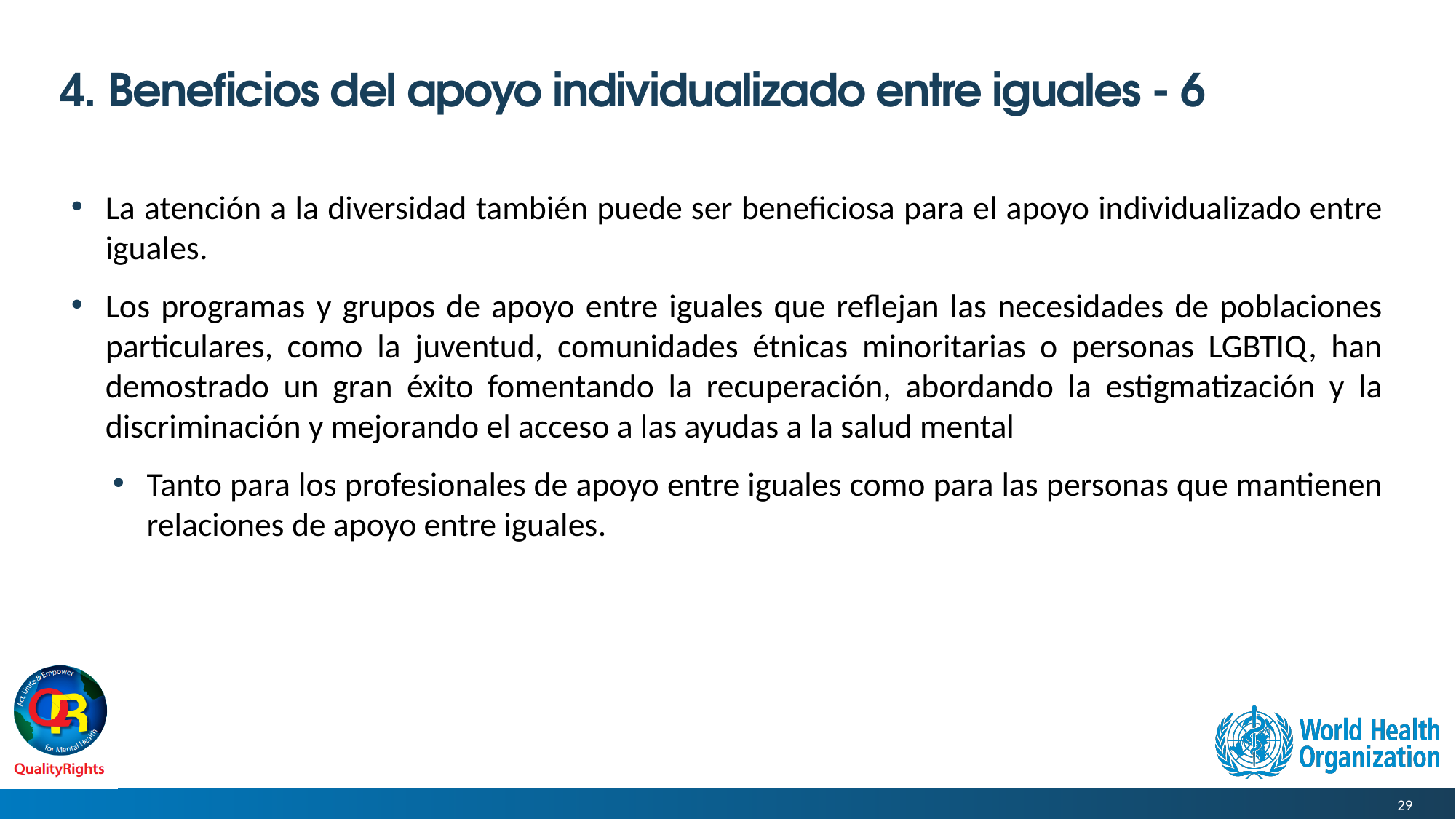

# 4. Beneficios del apoyo individualizado entre iguales - 6
La atención a la diversidad también puede ser beneficiosa para el apoyo individualizado entre iguales.
Los programas y grupos de apoyo entre iguales que reflejan las necesidades de poblaciones particulares, como la juventud, comunidades étnicas minoritarias o personas LGBTIQ, han demostrado un gran éxito fomentando la recuperación, abordando la estigmatización y la discriminación y mejorando el acceso a las ayudas a la salud mental
Tanto para los profesionales de apoyo entre iguales como para las personas que mantienen relaciones de apoyo entre iguales.